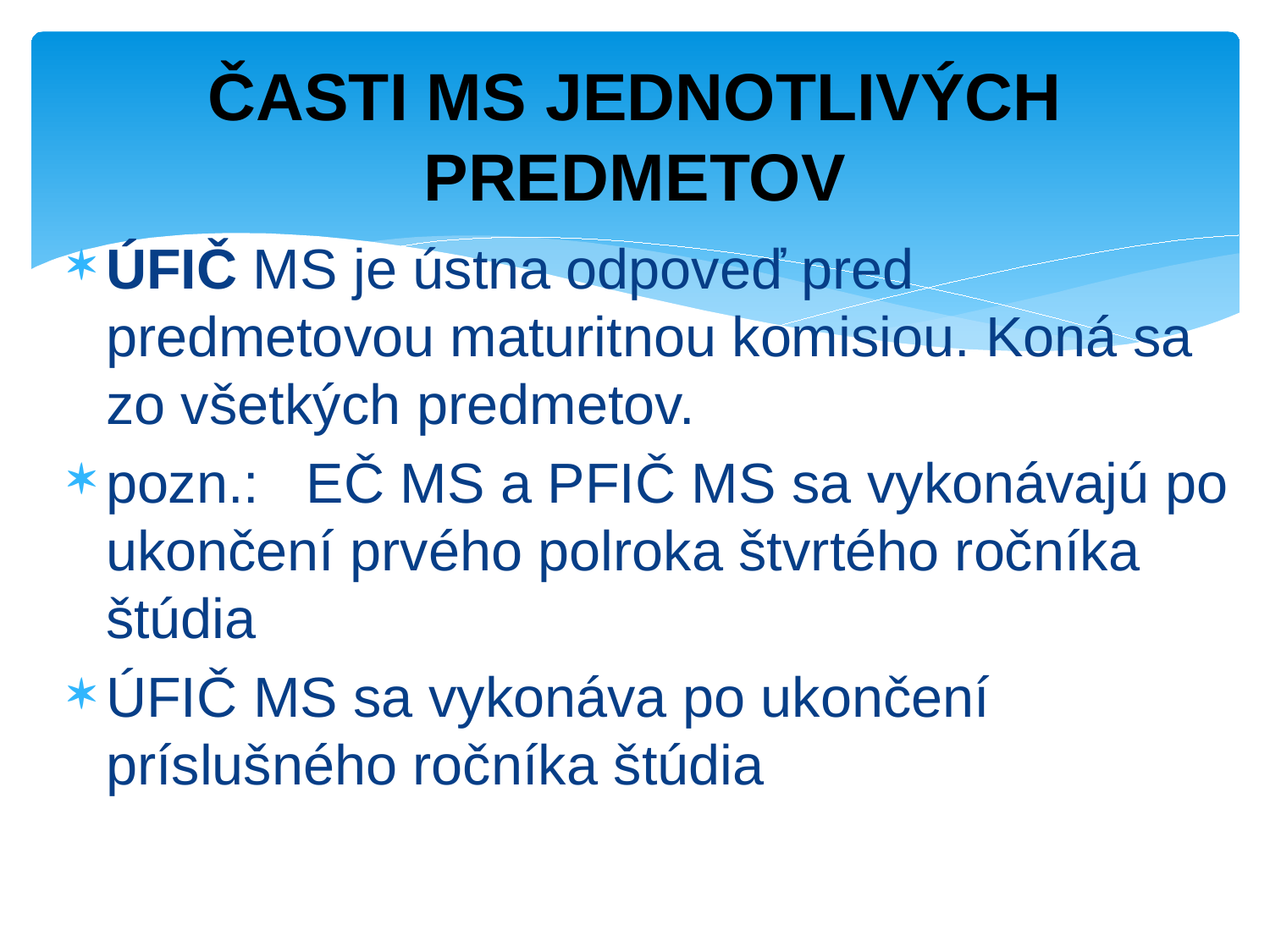

# ČASTI MS JEDNOTLIVÝCH PREDMETOV
ÚFIČ MS je ústna odpoveď pred predmetovou maturitnou komisiou. Koná sa zo všetkých predmetov.
pozn.:   EČ MS a PFIČ MS sa vykonávajú po ukončení prvého polroka štvrtého ročníka štúdia
ÚFIČ MS sa vykonáva po ukončení príslušného ročníka štúdia